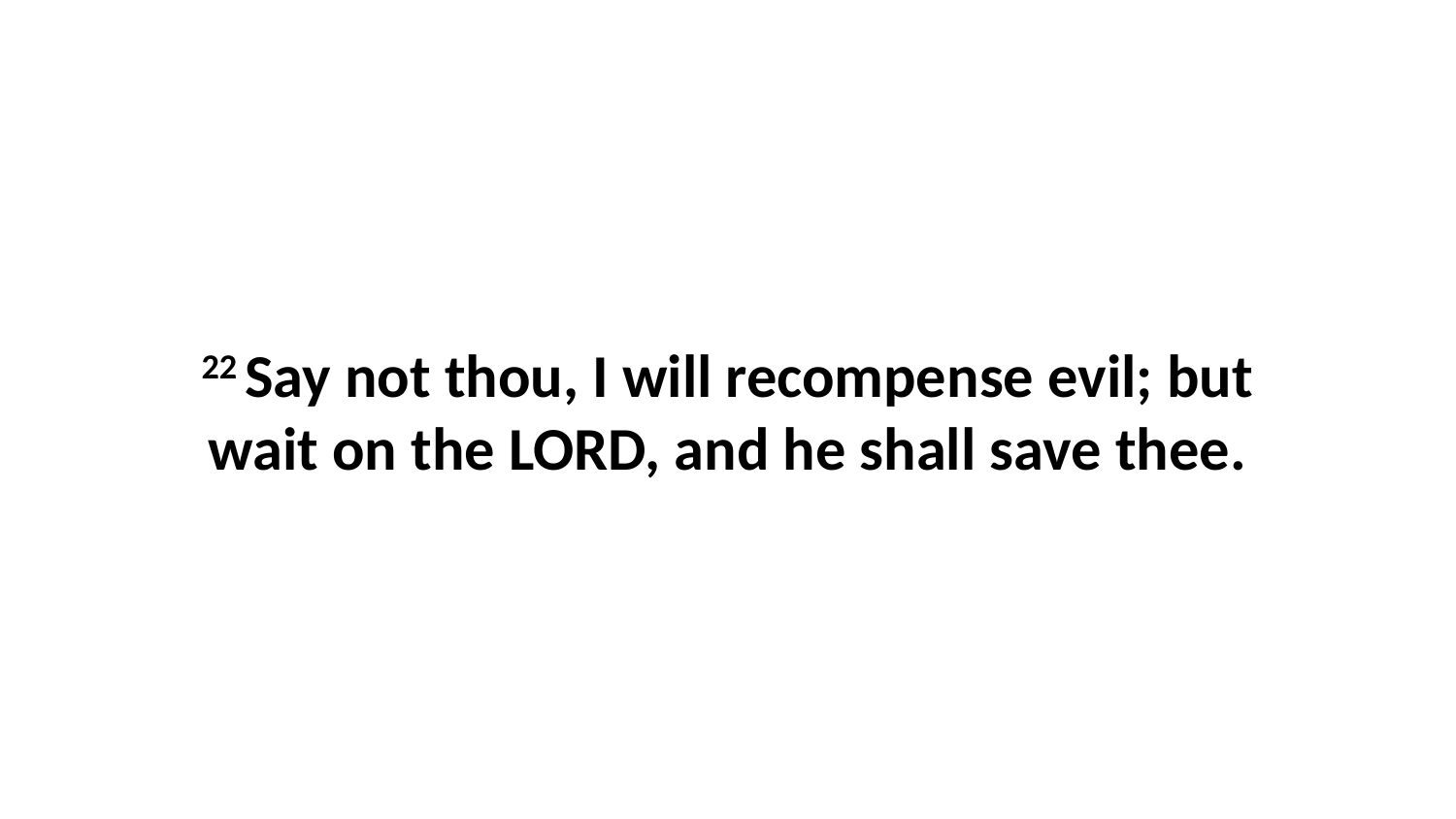

22 Say not thou, I will recompense evil; but wait on the LORD, and he shall save thee.